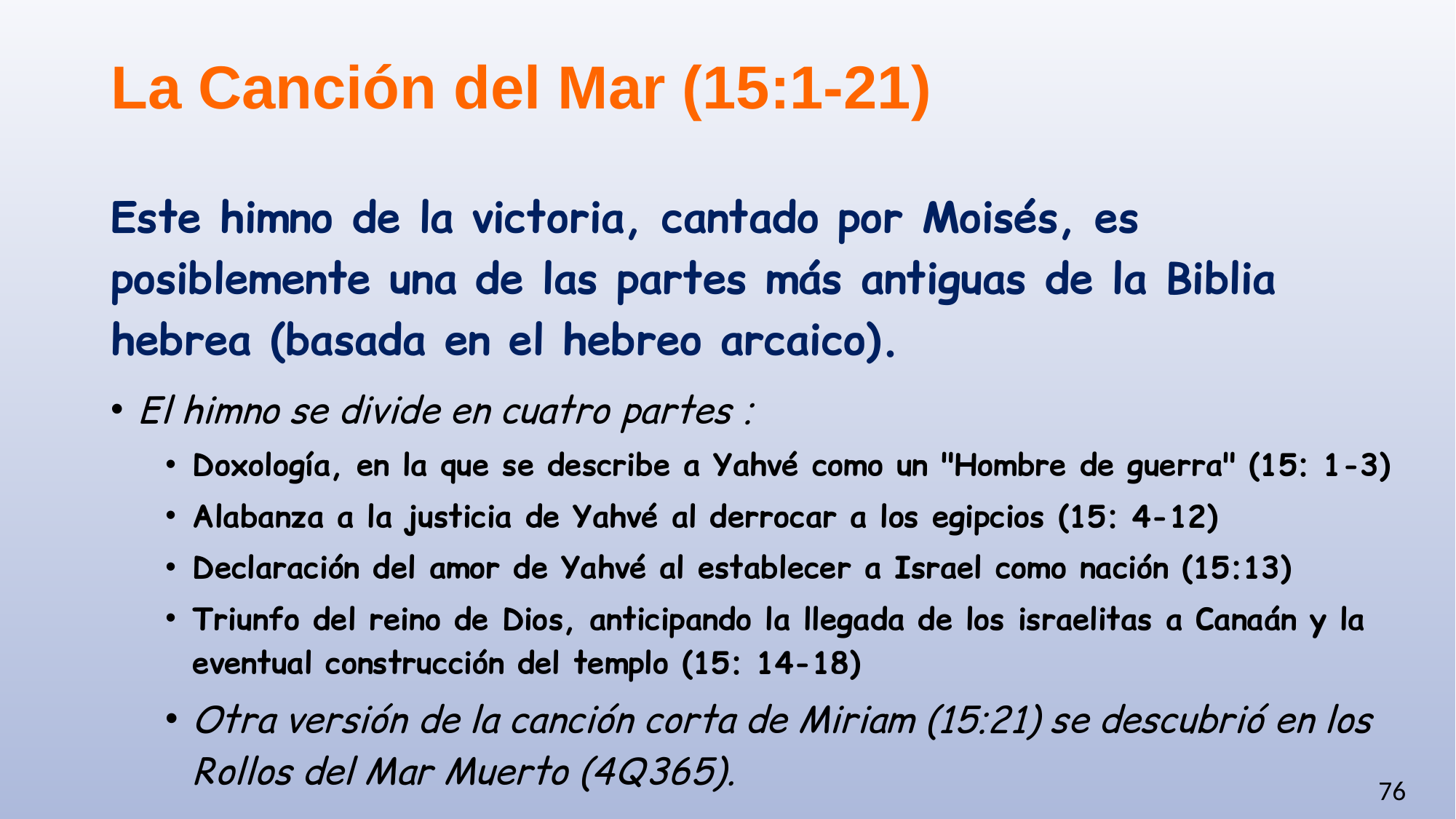

# La Canción del Mar (15:1-21)
Este himno de la victoria, cantado por Moisés, es posiblemente una de las partes más antiguas de la Biblia hebrea (basada en el hebreo arcaico).
El himno se divide en cuatro partes :
Doxología, en la que se describe a Yahvé como un "Hombre de guerra" (15: 1-3)
Alabanza a la justicia de Yahvé al derrocar a los egipcios (15: 4-12)
Declaración del amor de Yahvé al establecer a Israel como nación (15:13)
Triunfo del reino de Dios, anticipando la llegada de los israelitas a Canaán y la eventual construcción del templo (15: 14-18)
Otra versión de la canción corta de Miriam (15:21) se descubrió en los Rollos del Mar Muerto (4Q365).
76